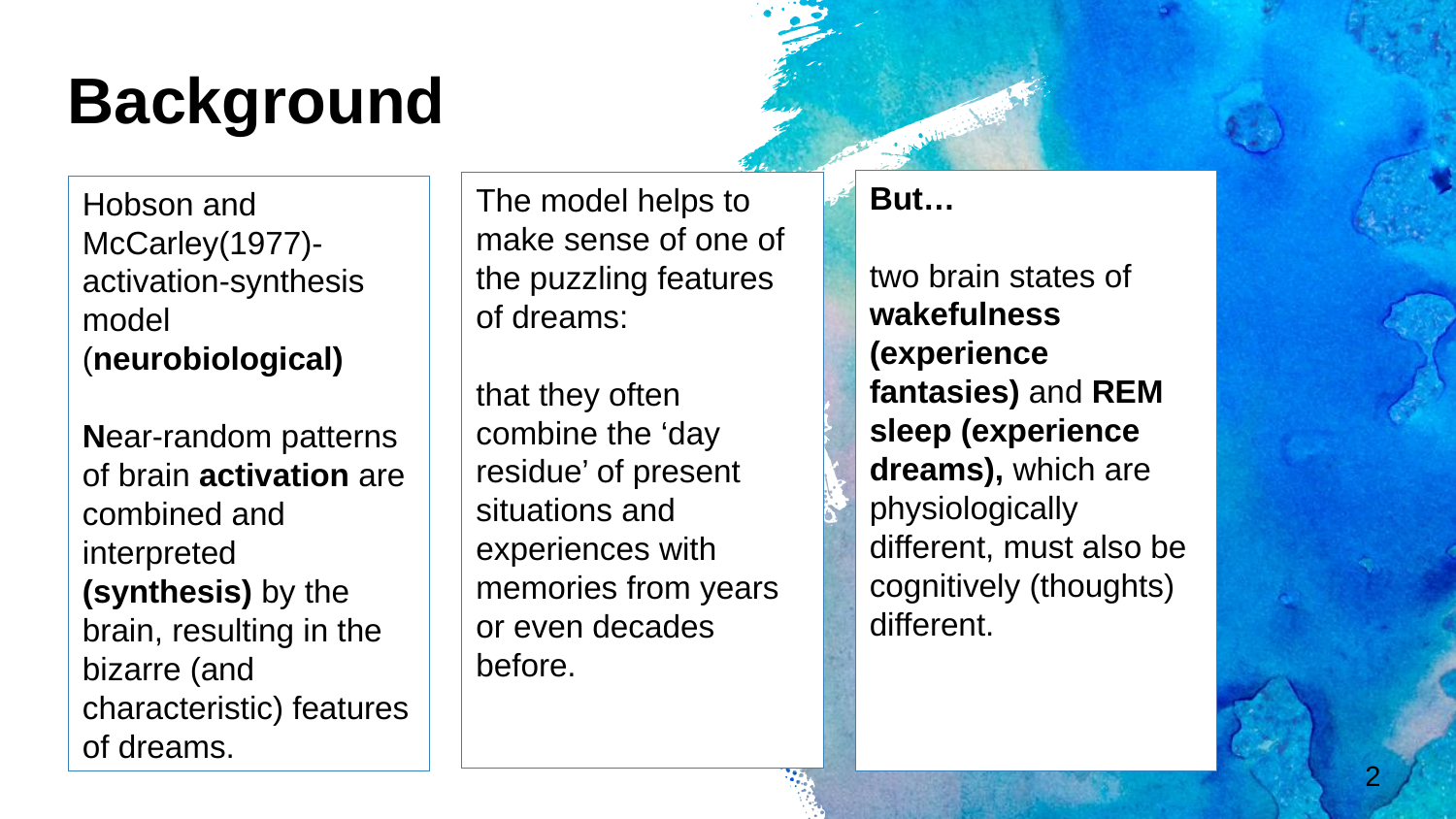

Background
But…

two brain states of wakefulness (experience fantasies) and REM sleep (experience dreams), which are physiologically different, must also be cognitively (thoughts) different.

The model helps to make sense of one of the puzzling features of dreams:

that they often combine the ‘day residue’ of present situations and experiences with memories from years or even decades before.

Hobson and McCarley(1977)- activation-synthesis model (neurobiological)

Near-random patterns of brain activation are combined and interpreted (synthesis) by the brain, resulting in the bizarre (and characteristic) features of dreams.
2